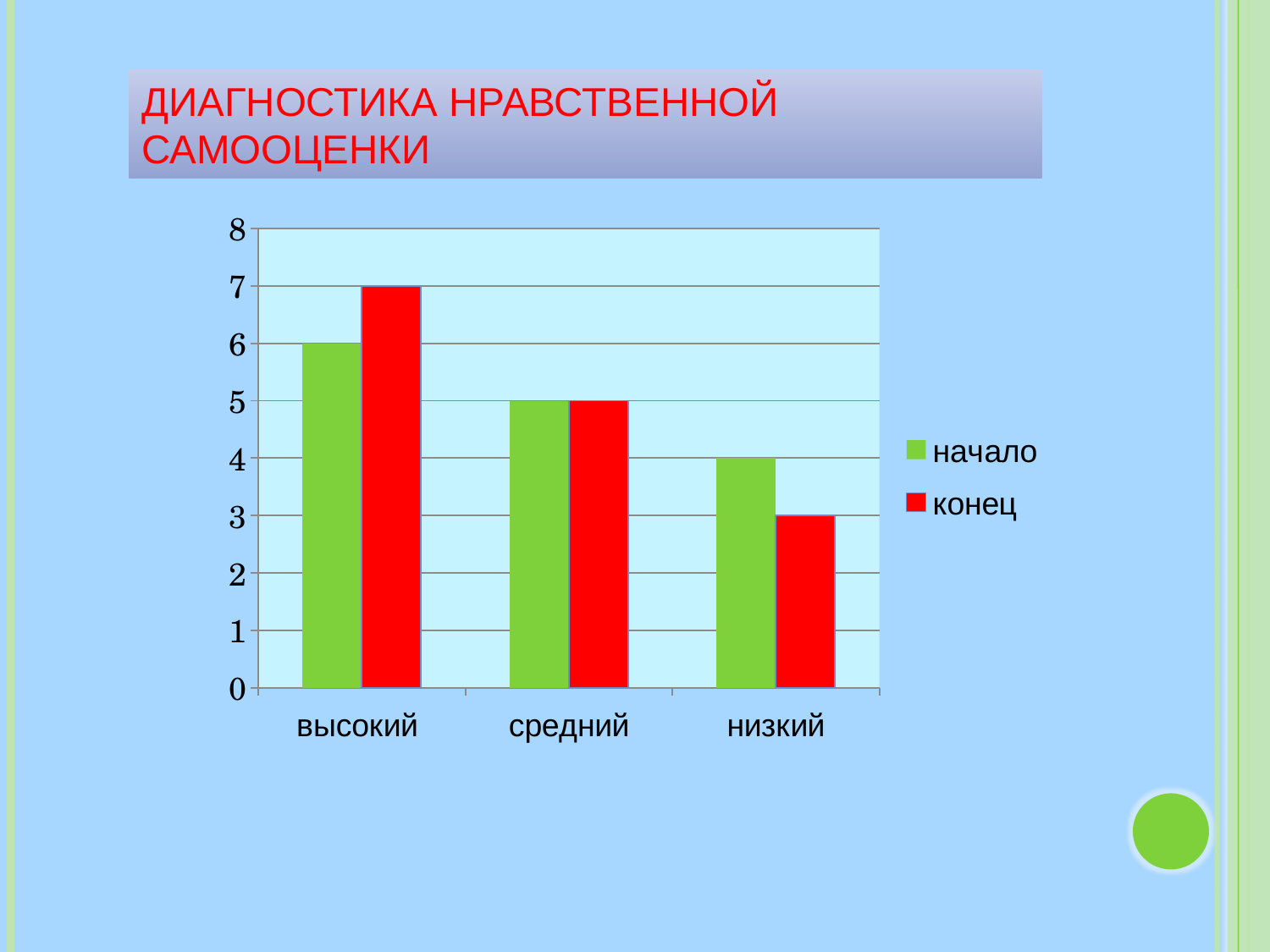

# Диагностика нравственной самооценки

### Chart

| Category | начало | конец |
|---|---|---|
| высокий  | 6.0 | 7.0 |
| средний | 5.0 | 5.0 |
| низкий | 4.0 | 3.0 |